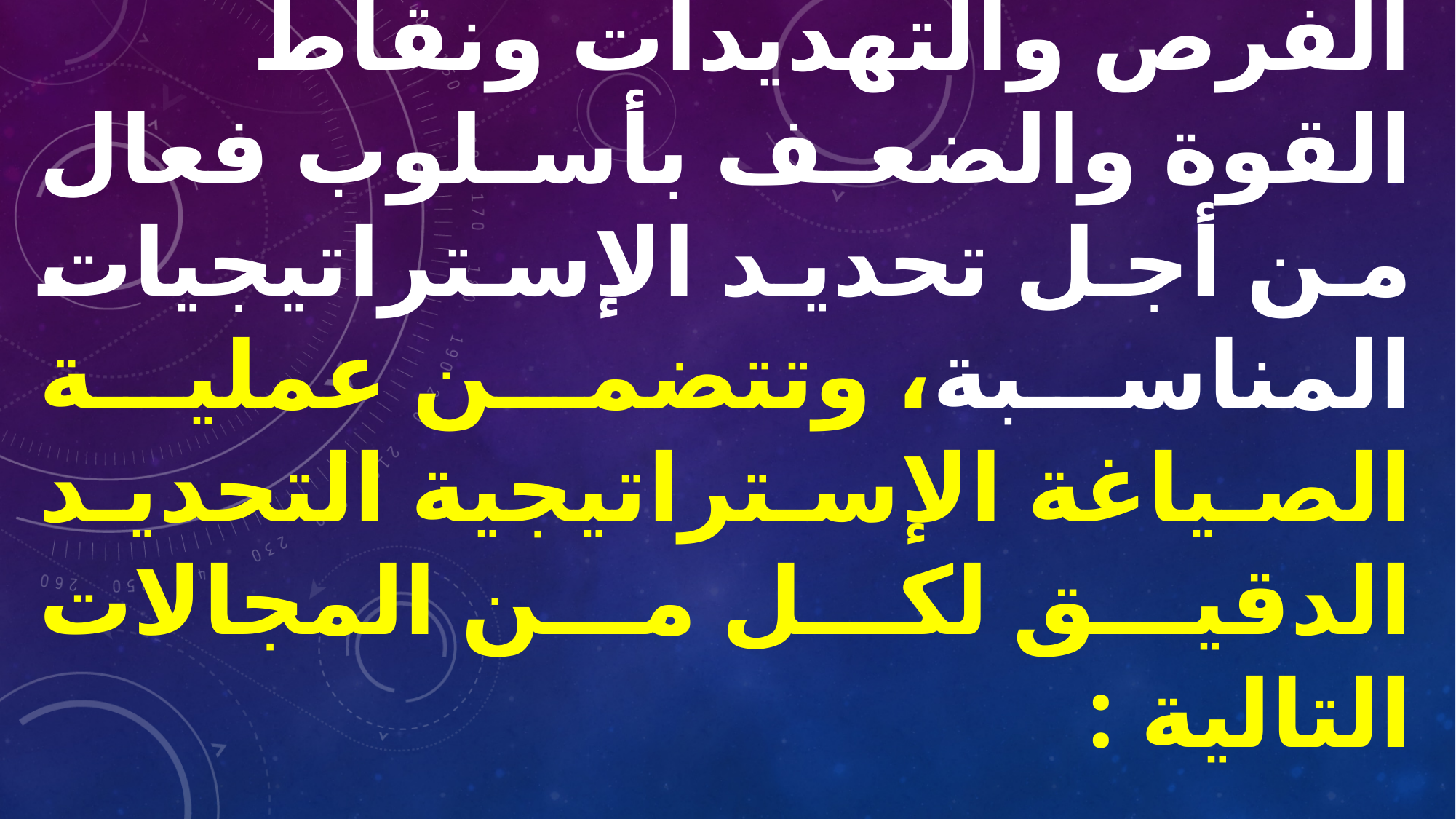

# نقصد بصياغة الإستراتيجية وضع خطة طويلة الأجل لتمكين الإدارة العليا من إدارة الفرص والتهديدات ونقاط القوة والضعف بأسلوب فعال من أجل تحديد الإستراتيجيات المناسبة، وتتضمن عملية الصياغة الإستراتيجية التحديد الدقيق لكل من المجالات التالية :